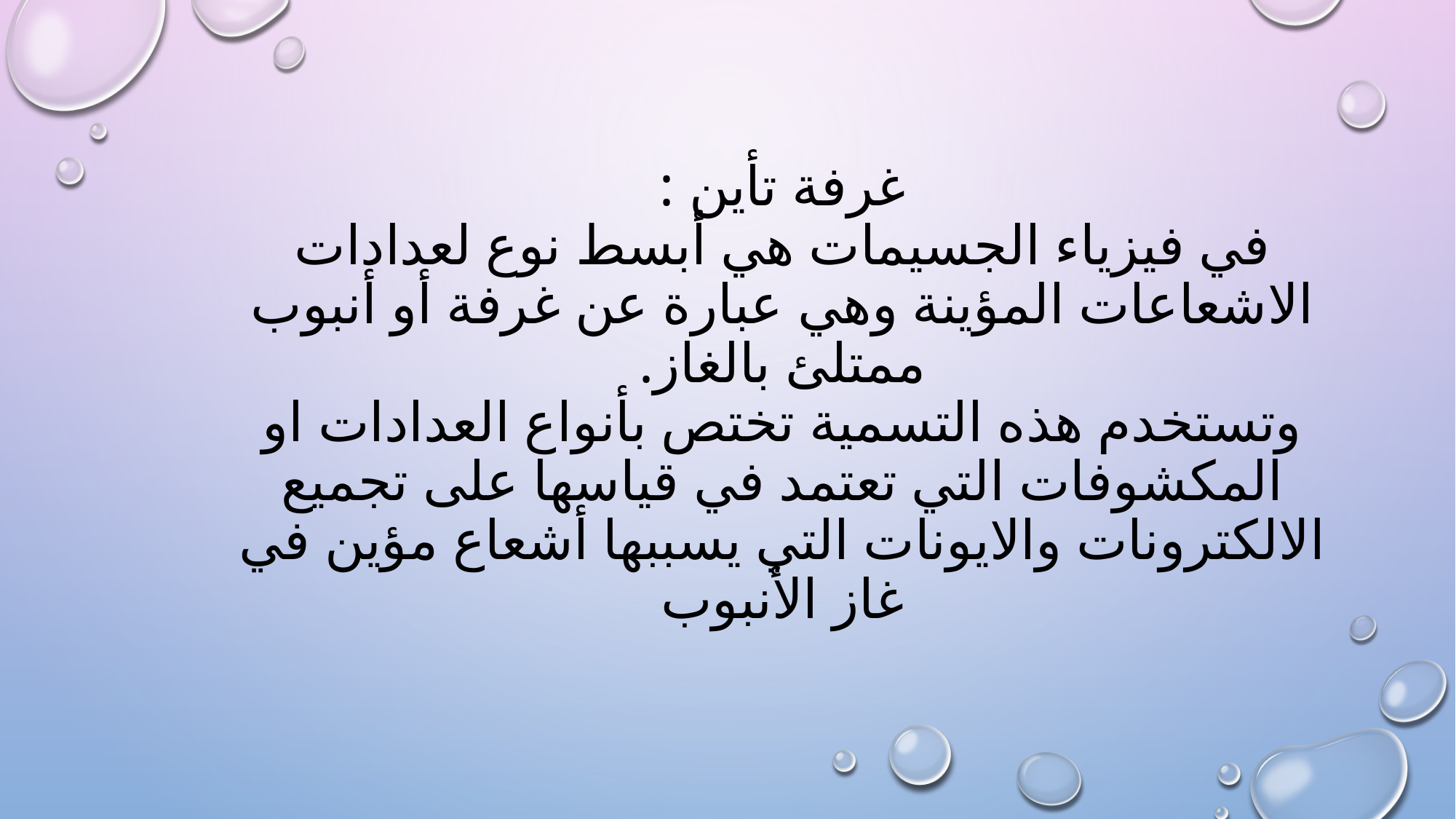

# غرفة تأين : في فيزياء الجسيمات هي أبسط نوع لعدادات الاشعاعات المؤينة وهي عبارة عن غرفة أو أنبوب ممتلئ بالغاز. وتستخدم هذه التسمية تختص بأنواع العدادات او المكشوفات التي تعتمد في قياسها على تجميع الالكترونات والايونات التي يسببها أشعاع مؤين في غاز الأنبوب